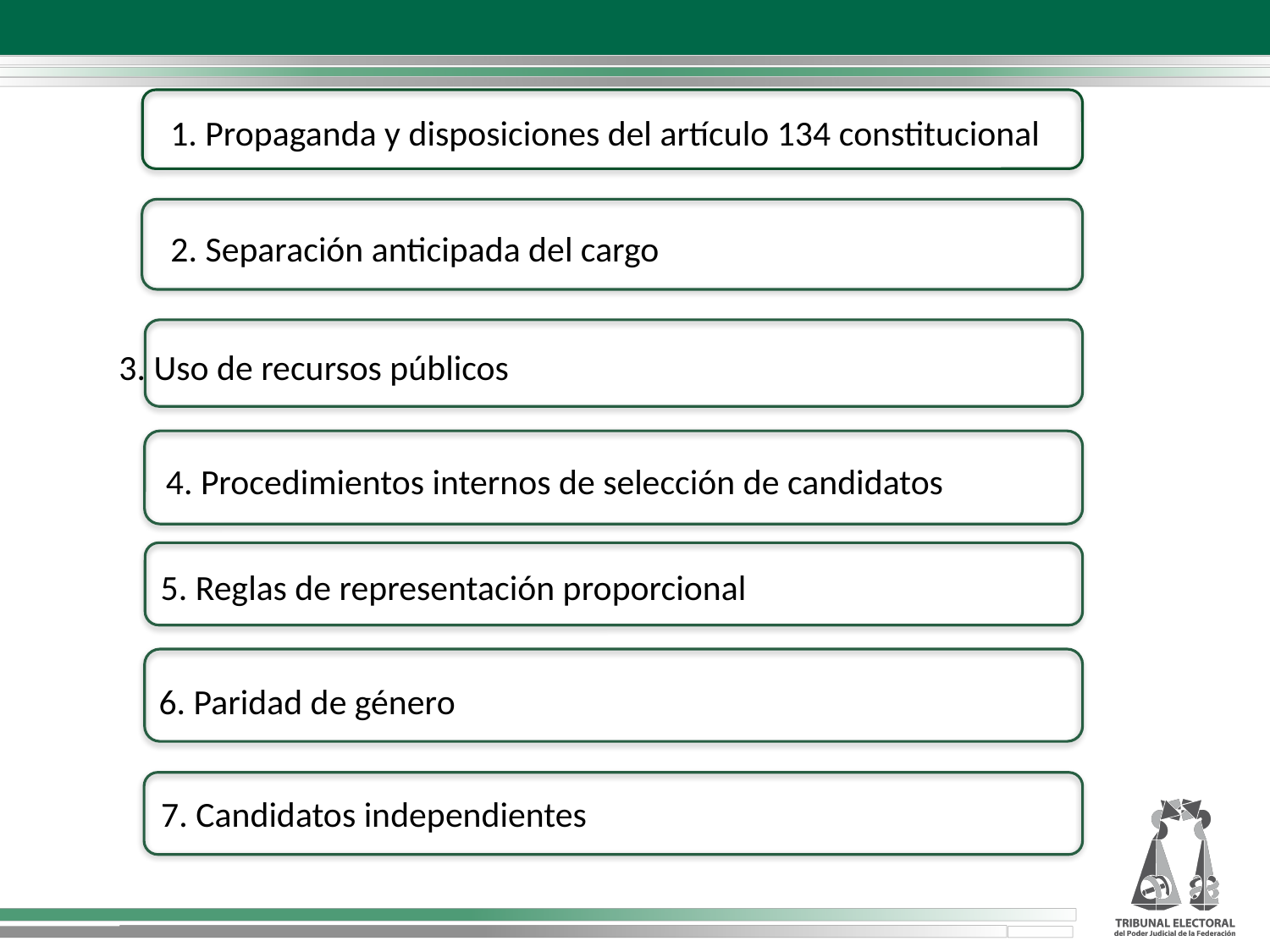

1. Propaganda y disposiciones del artículo 134 constitucional

2. Separación anticipada del cargo

3. Uso de recursos públicos

4. Procedimientos internos de selección de candidatos

5. Reglas de representación proporcional

6. Paridad de género

7. Candidatos independientes